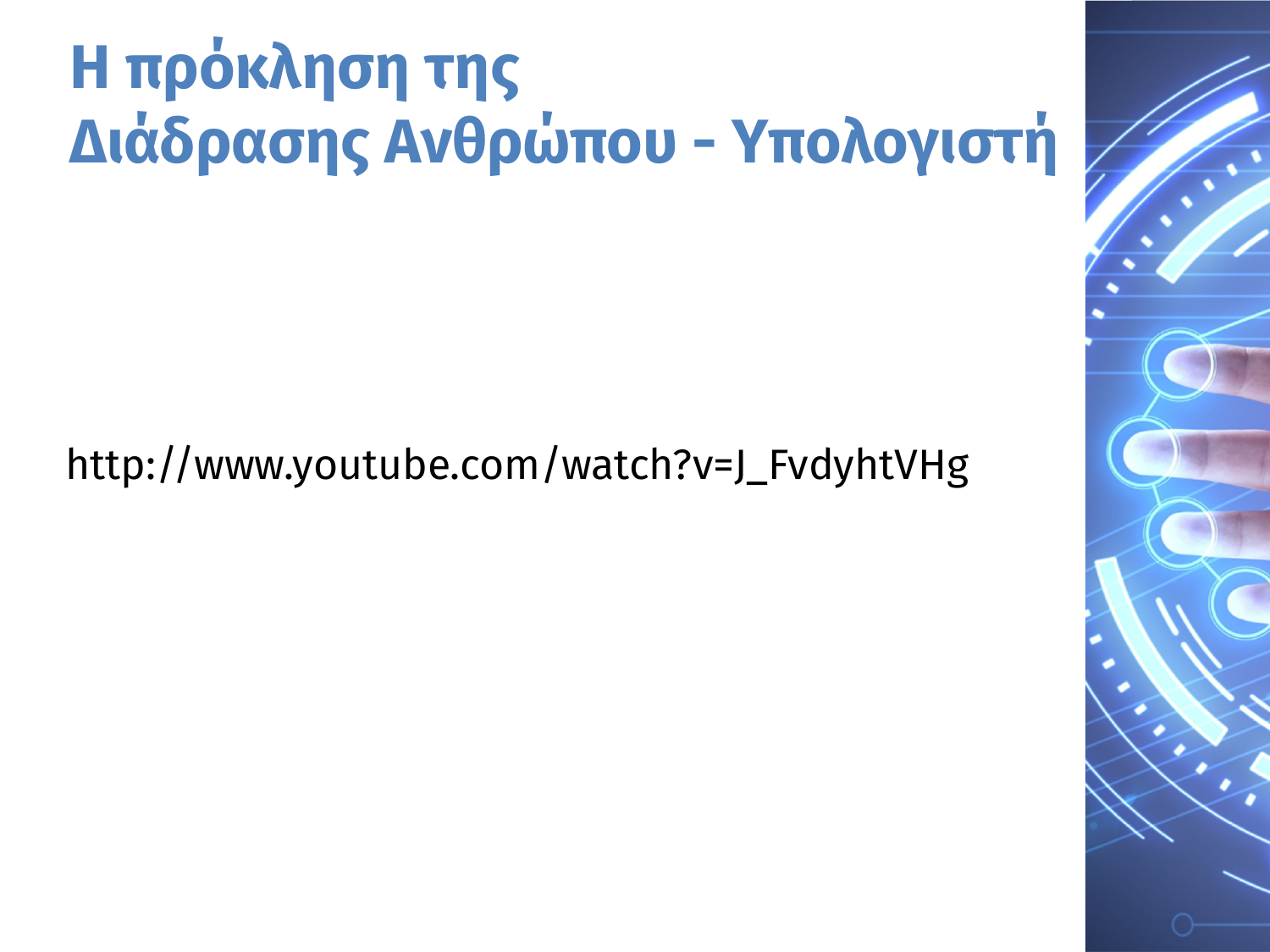

# Η πρόκληση της Διάδρασης Ανθρώπου - Υπολογιστή
http://www.youtube.com/watch?v=J_FvdyhtVHg